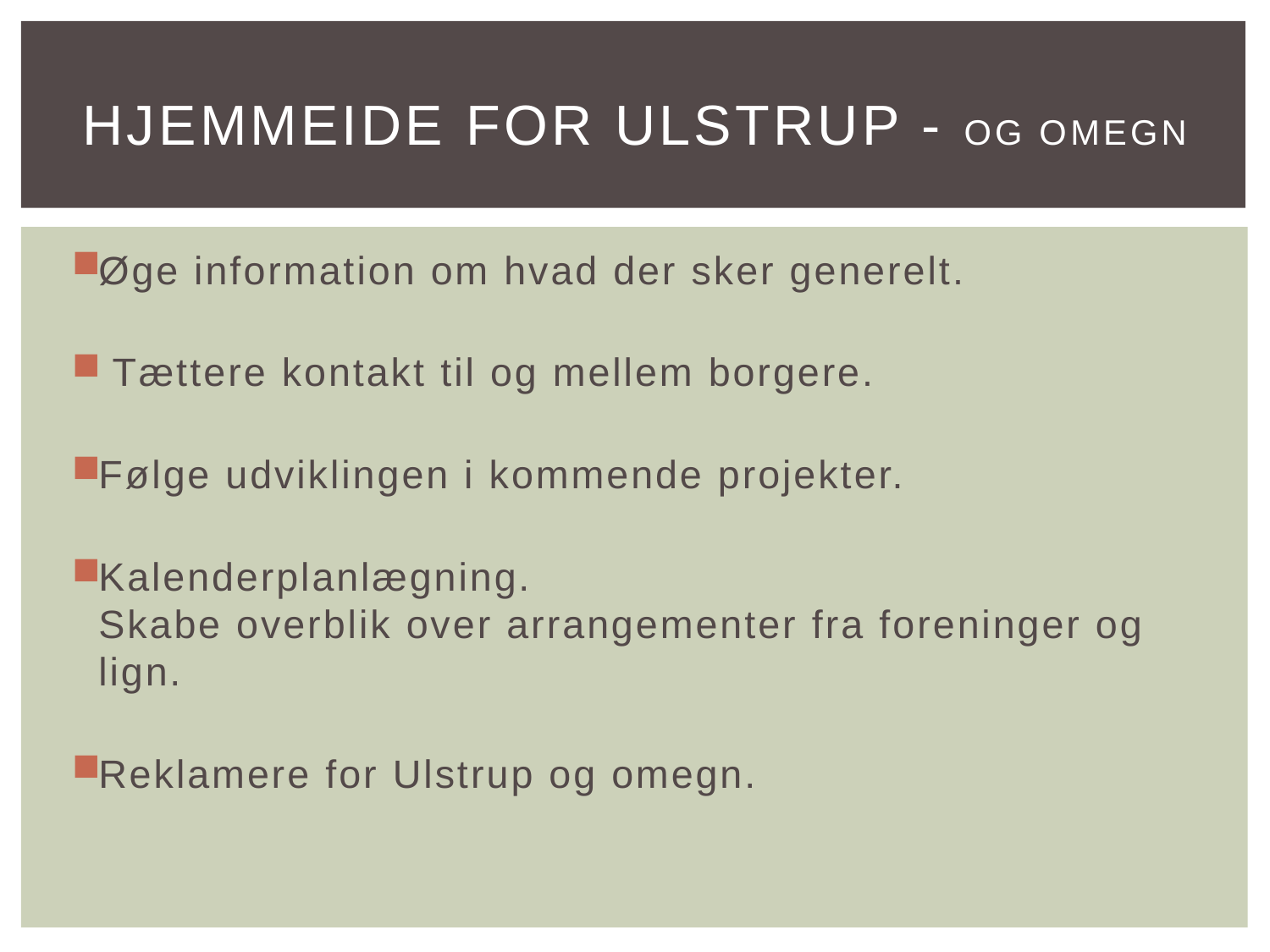

# Hjemmeide for ulstrup - og omegn
Øge information om hvad der sker generelt.
 Tættere kontakt til og mellem borgere.
Følge udviklingen i kommende projekter.
Kalenderplanlægning.
Skabe overblik over arrangementer fra foreninger og lign.
Reklamere for Ulstrup og omegn.